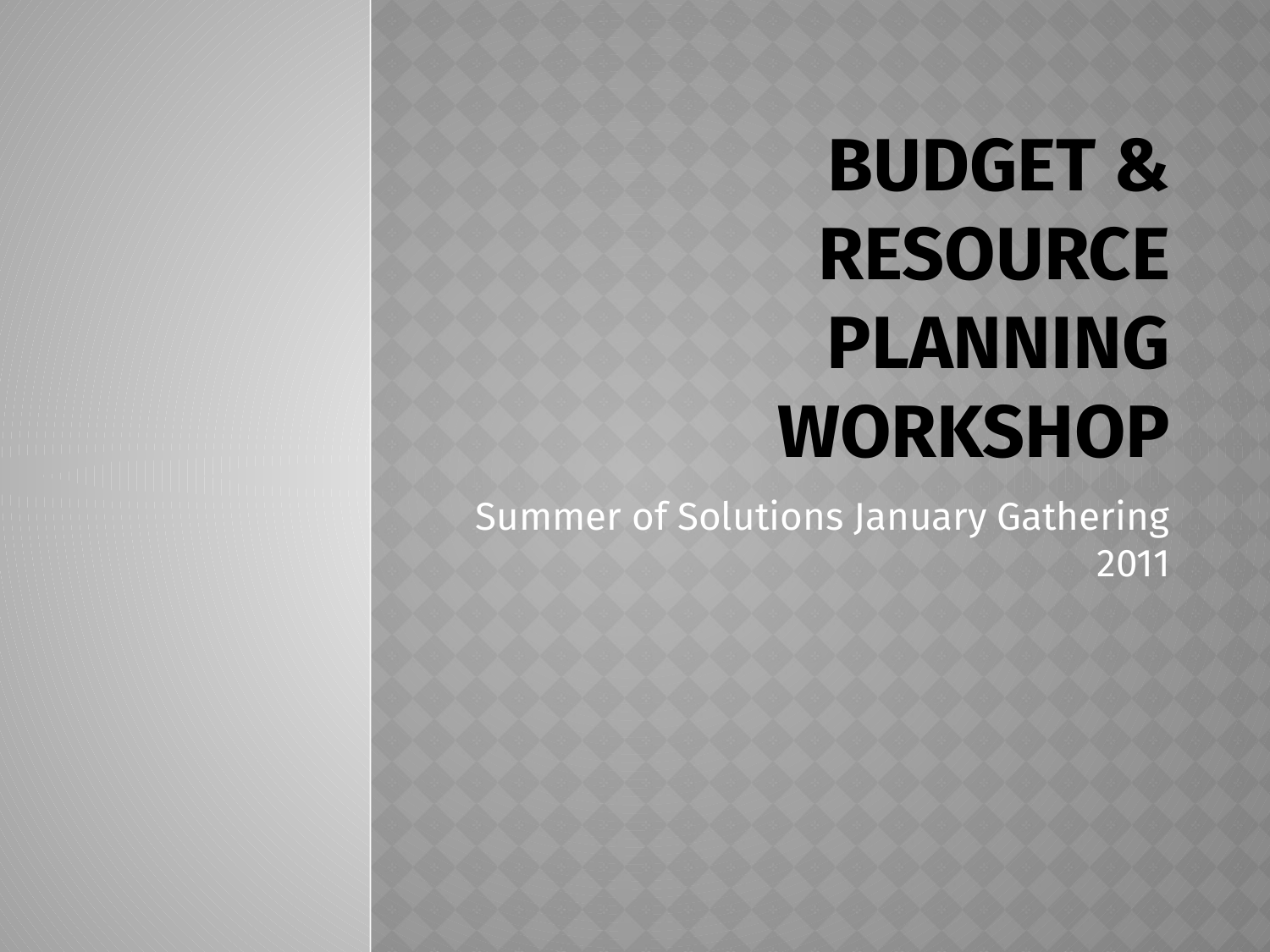

# BUDGET & RESOURCE PLANNING WORKSHOP
Summer of Solutions January Gathering 2011